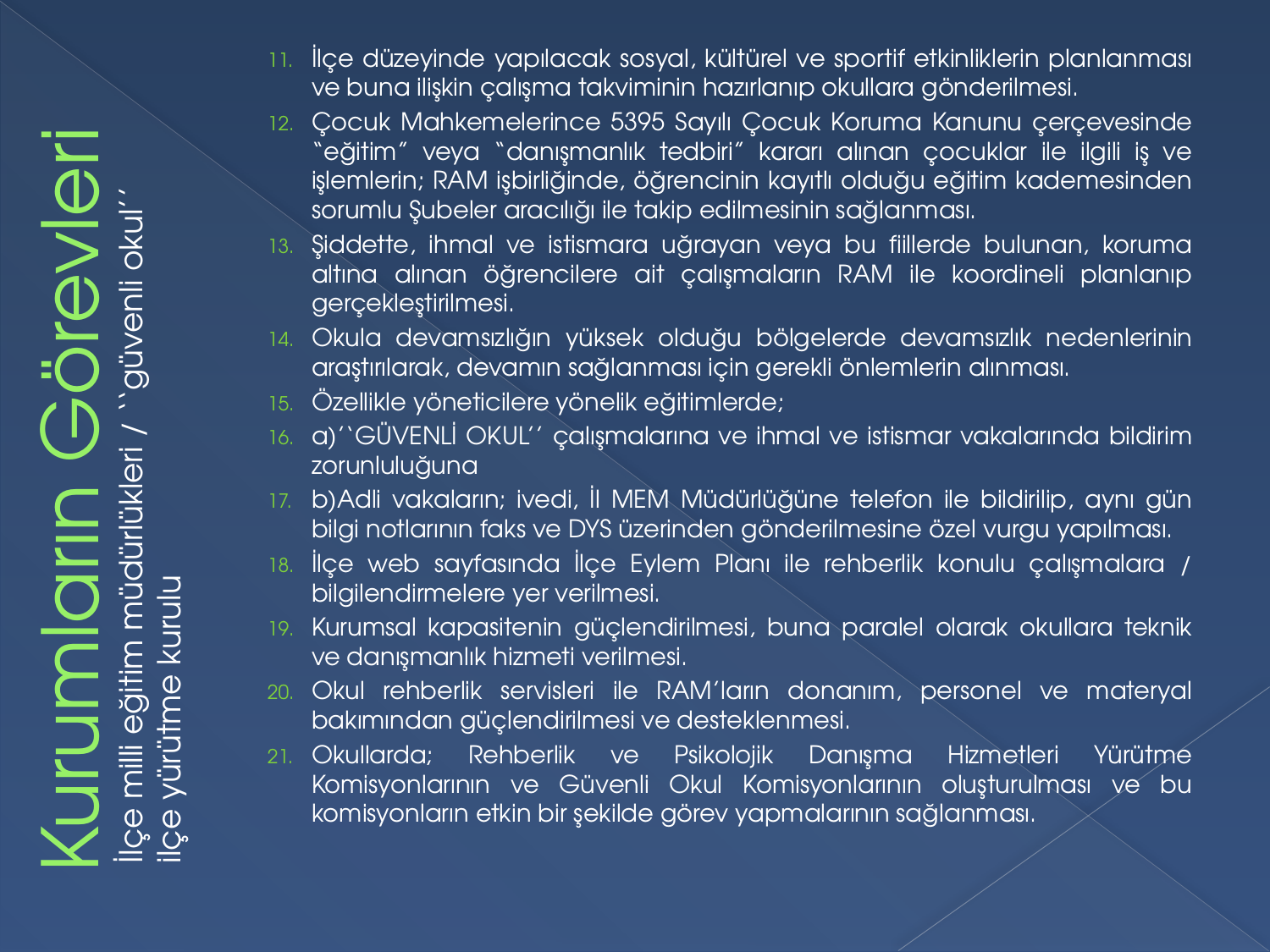

İlçe düzeyinde yapılacak sosyal, kültürel ve sportif etkinliklerin planlanması ve buna ilişkin çalışma takviminin hazırlanıp okullara gönderilmesi.
Çocuk Mahkemelerince 5395 Sayılı Çocuk Koruma Kanunu çerçevesinde “eğitim” veya “danışmanlık tedbiri” kararı alınan çocuklar ile ilgili iş ve işlemlerin; RAM işbirliğinde, öğrencinin kayıtlı olduğu eğitim kademesinden sorumlu Şubeler aracılığı ile takip edilmesinin sağlanması.
Şiddette, ihmal ve istismara uğrayan veya bu fiillerde bulunan, koruma altına alınan öğrencilere ait çalışmaların RAM ile koordineli planlanıp gerçekleştirilmesi.
Okula devamsızlığın yüksek olduğu bölgelerde devamsızlık nedenlerinin araştırılarak, devamın sağlanması için gerekli önlemlerin alınması.
Özellikle yöneticilere yönelik eğitimlerde;
a)’‘GÜVENLİ OKUL’’ çalışmalarına ve ihmal ve istismar vakalarında bildirim zorunluluğuna
b)Adli vakaların; ivedi, İl MEM Müdürlüğüne telefon ile bildirilip, aynı gün bilgi notlarının faks ve DYS üzerinden gönderilmesine özel vurgu yapılması.
İlçe web sayfasında İlçe Eylem Planı ile rehberlik konulu çalışmalara / bilgilendirmelere yer verilmesi.
Kurumsal kapasitenin güçlendirilmesi, buna paralel olarak okullara teknik ve danışmanlık hizmeti verilmesi.
Okul rehberlik servisleri ile RAM’ların donanım, personel ve materyal bakımından güçlendirilmesi ve desteklenmesi.
Okullarda; Rehberlik ve Psikolojik Danışma Hizmetleri Yürütme Komisyonlarının ve Güvenli Okul Komisyonlarının oluşturulması ve bu komisyonların etkin bir şekilde görev yapmalarının sağlanması.
# Kurumların Görevleri
İlçe milli eğitim müdürlükleri / ‘‘güvenli okul’’
ilçe yürütme kurulu